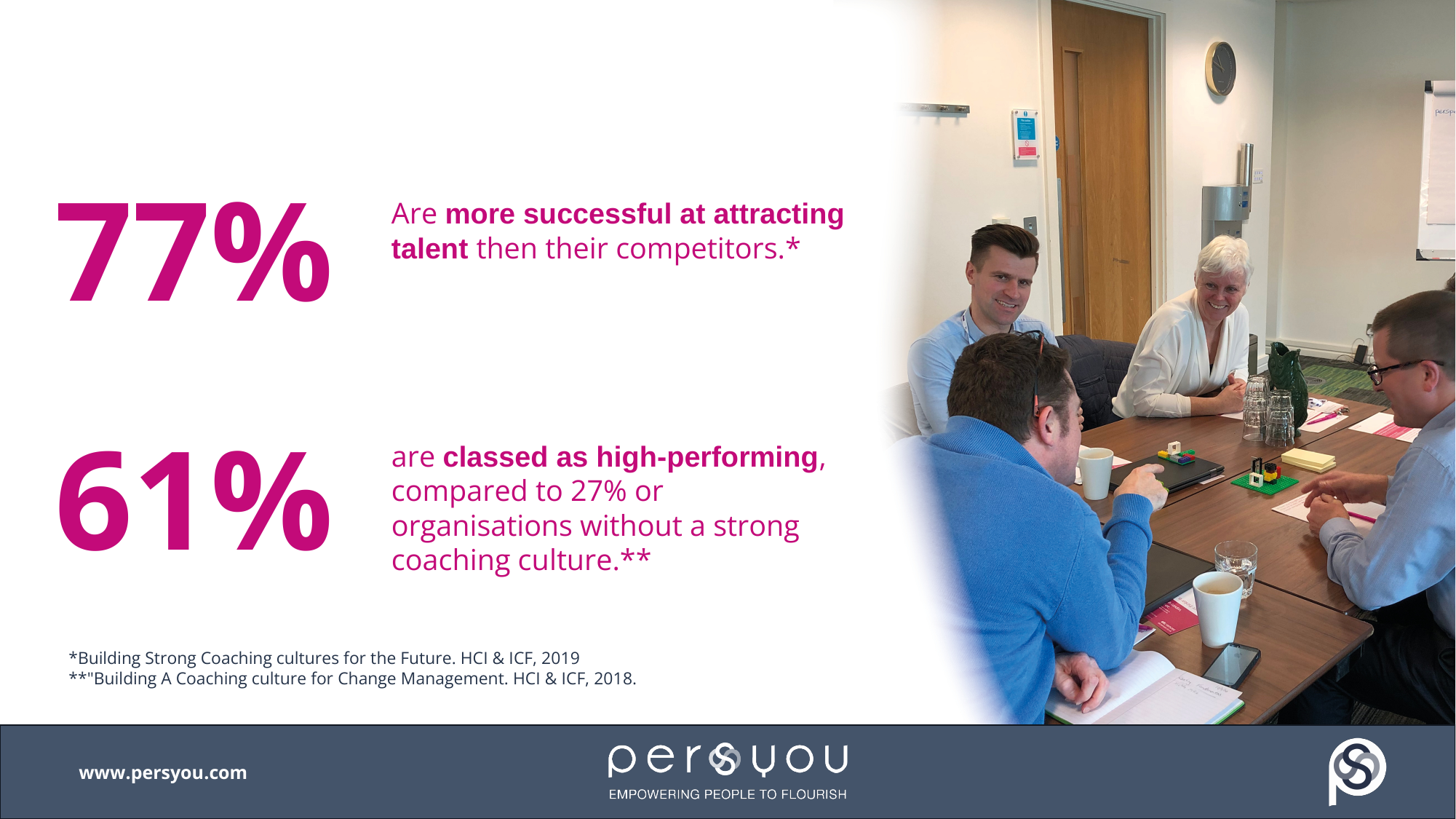

#
77%
Are more successful at attracting talent then their competitors.*
61%
are classed as high-performing, compared to 27% or organisations without a strong coaching culture.**
*Building Strong Coaching cultures for the Future. HCI & ICF, 2019
**"Building A Coaching culture for Change Management. HCI & ICF, 2018.